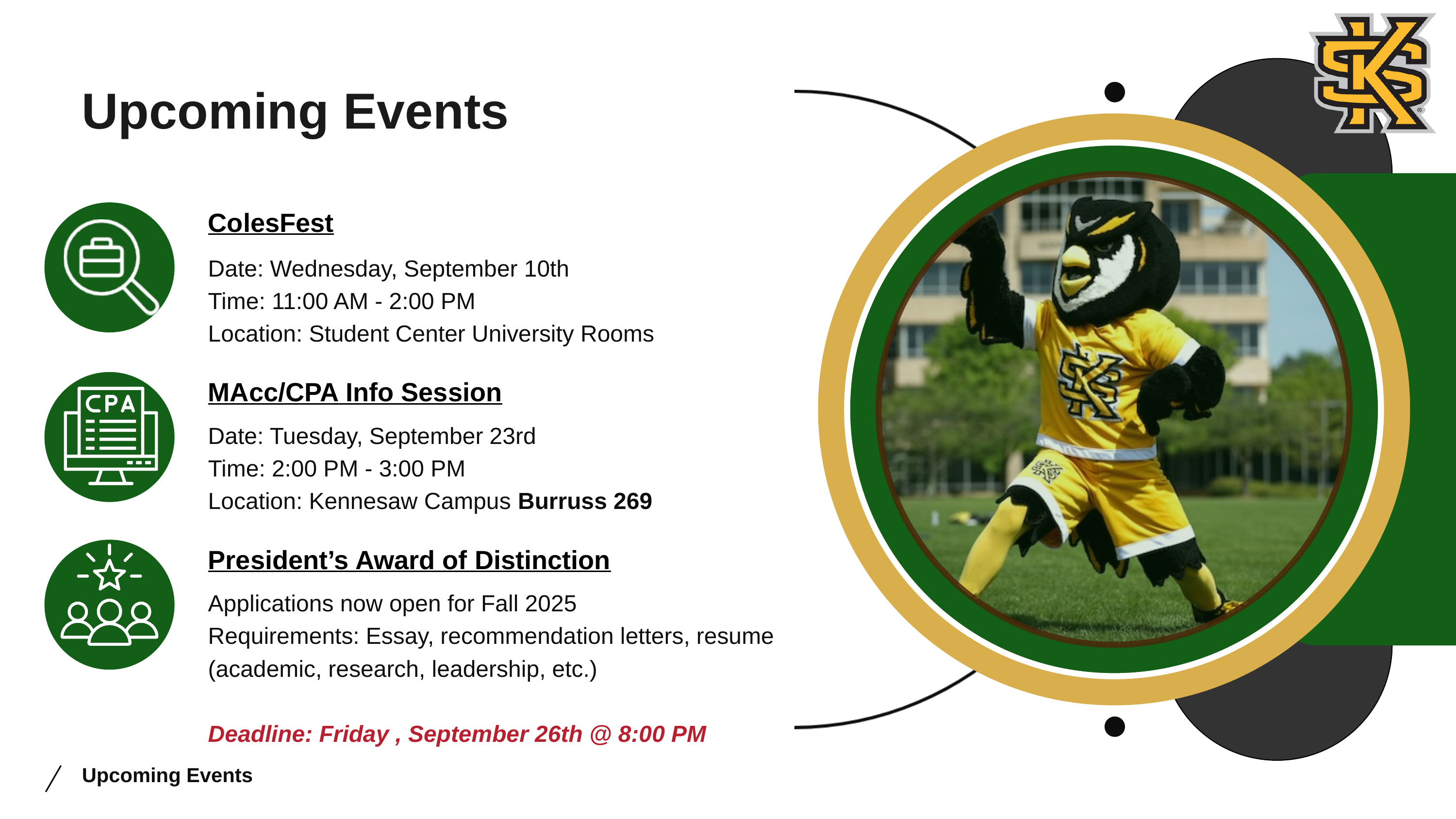

Upcoming Events

ColesFest

Date: Wednesday, September 10th
Time: 11:00 AM - 2:00 PM
Location: Student Center University Rooms

MAcc/CPA Info Session

Date: Tuesday, September 23rd
Time: 2:00 PM - 3:00 PM
Location: Kennesaw Campus Burruss 269

President’s Award of Distinction

Applications now open for Fall 2025
Requirements: Essay, recommendation letters, resume (academic, research, leadership, etc.)

Deadline: Friday , September 26th @ 8:00 PM

Upcoming Events